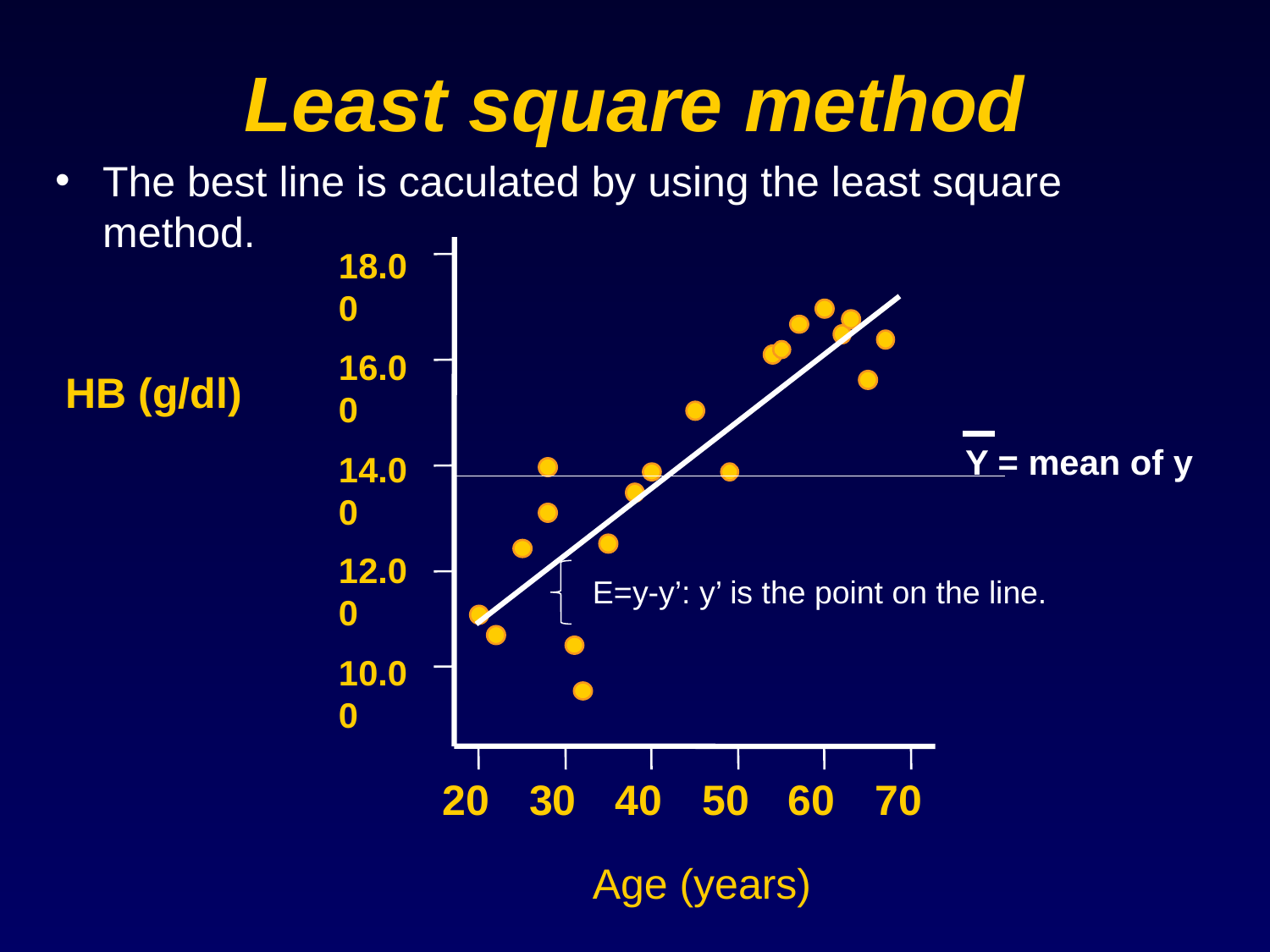

# Least square method
The best line is caculated by using the least square method.

18.00

16.00

HB (g/dl)

Y = mean of y
14.00

12.00

E=y-y’: y’ is the point on the line.

10.00

20
30
40
50
60
70
Age (years)